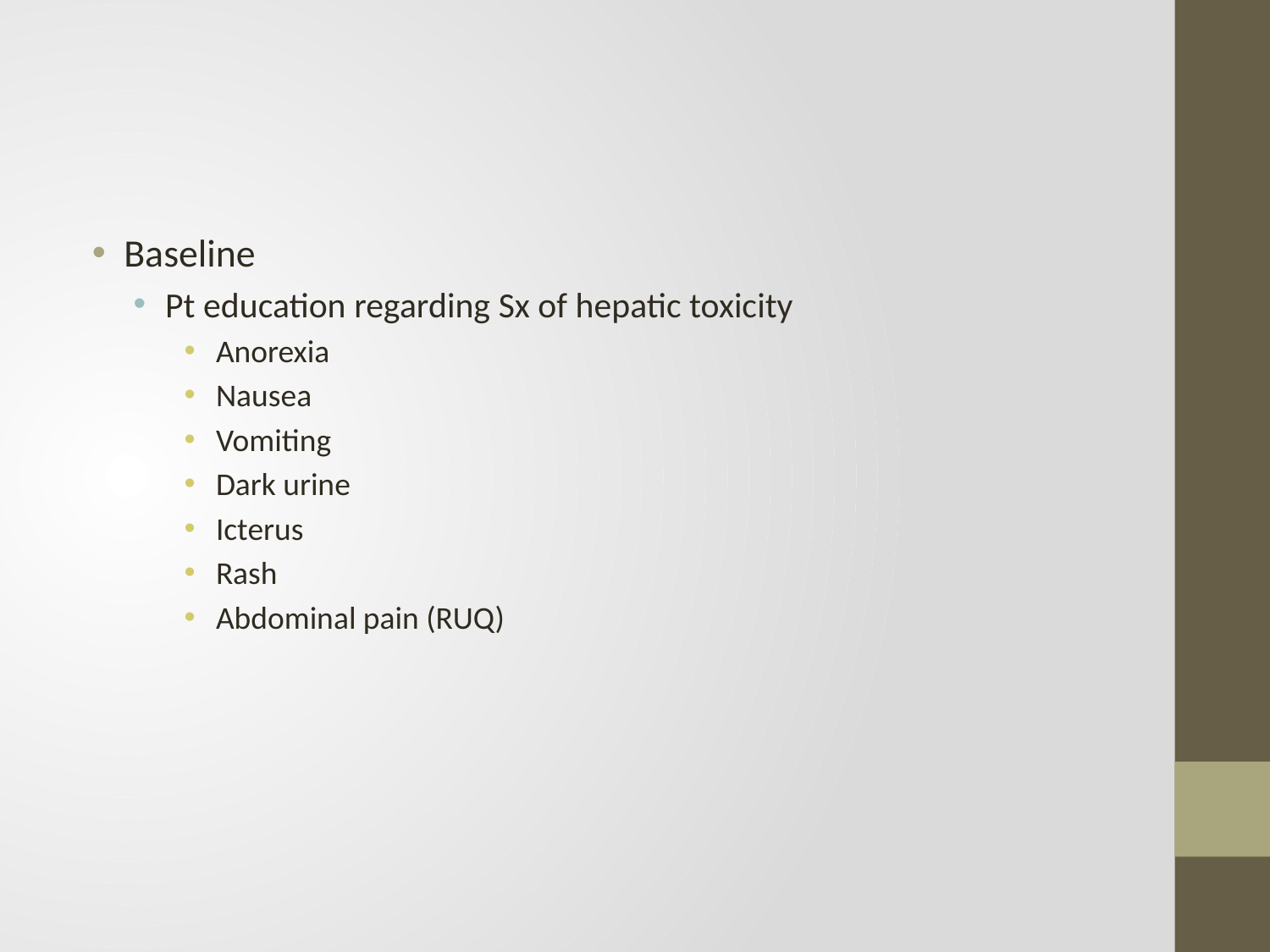

#
Baseline
Pt education regarding Sx of hepatic toxicity
Anorexia
Nausea
Vomiting
Dark urine
Icterus
Rash
Abdominal pain (RUQ)